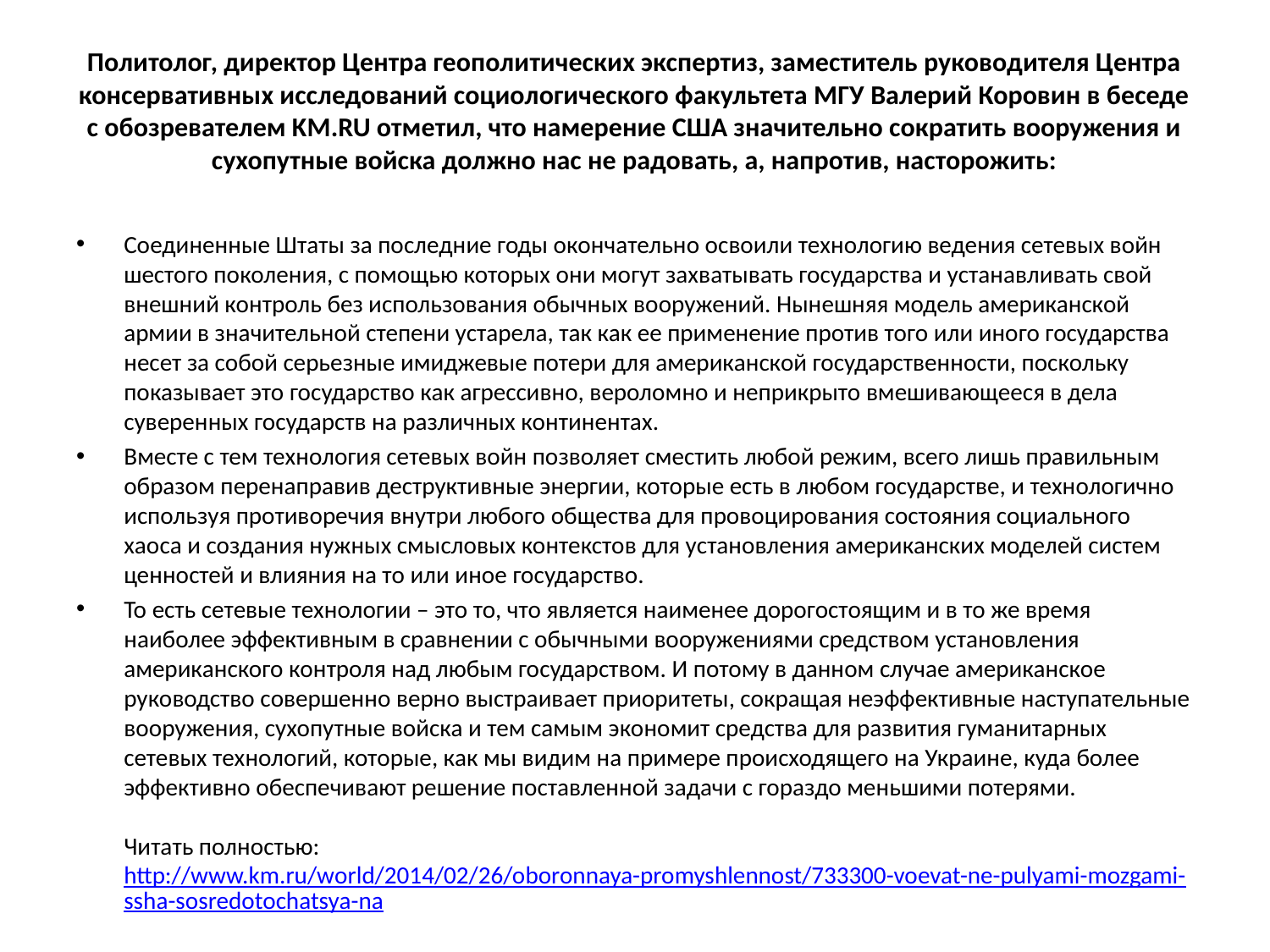

# Политолог, директор Центра геополитических экспертиз, заместитель руководителя Центра консервативных исследований социологического факультета МГУ Валерий Коровин в беседе с обозревателем KM.RU отметил, что намерение США значительно сократить вооружения и сухопутные войска должно нас не радовать, а, напротив, насторожить:
Соединенные Штаты за последние годы окончательно освоили технологию ведения сетевых войн шестого поколения, с помощью которых они могут захватывать государства и устанавливать свой внешний контроль без использования обычных вооружений. Нынешняя модель американской армии в значительной степени устарела, так как ее применение против того или иного государства несет за собой серьезные имиджевые потери для американской государственности, поскольку показывает это государство как агрессивно, вероломно и неприкрыто вмешивающееся в дела суверенных государств на различных континентах.
Вместе с тем технология сетевых войн позволяет сместить любой режим, всего лишь правильным образом перенаправив деструктивные энергии, которые есть в любом государстве, и технологично используя противоречия внутри любого общества для провоцирования состояния социального хаоса и создания нужных смысловых контекстов для установления американских моделей систем ценностей и влияния на то или иное государство.
То есть сетевые технологии – это то, что является наименее дорогостоящим и в то же время наиболее эффективным в сравнении с обычными вооружениями средством установления американского контроля над любым государством. И потому в данном случае американское руководство совершенно верно выстраивает приоритеты, сокращая неэффективные наступательные вооружения, сухопутные войска и тем самым экономит средства для развития гуманитарных сетевых технологий, которые, как мы видим на примере происходящего на Украине, куда более эффективно обеспечивают решение поставленной задачи с гораздо меньшими потерями.
Читать полностью: http://www.km.ru/world/2014/02/26/oboronnaya-promyshlennost/733300-voevat-ne-pulyami-mozgami-ssha-sosredotochatsya-na